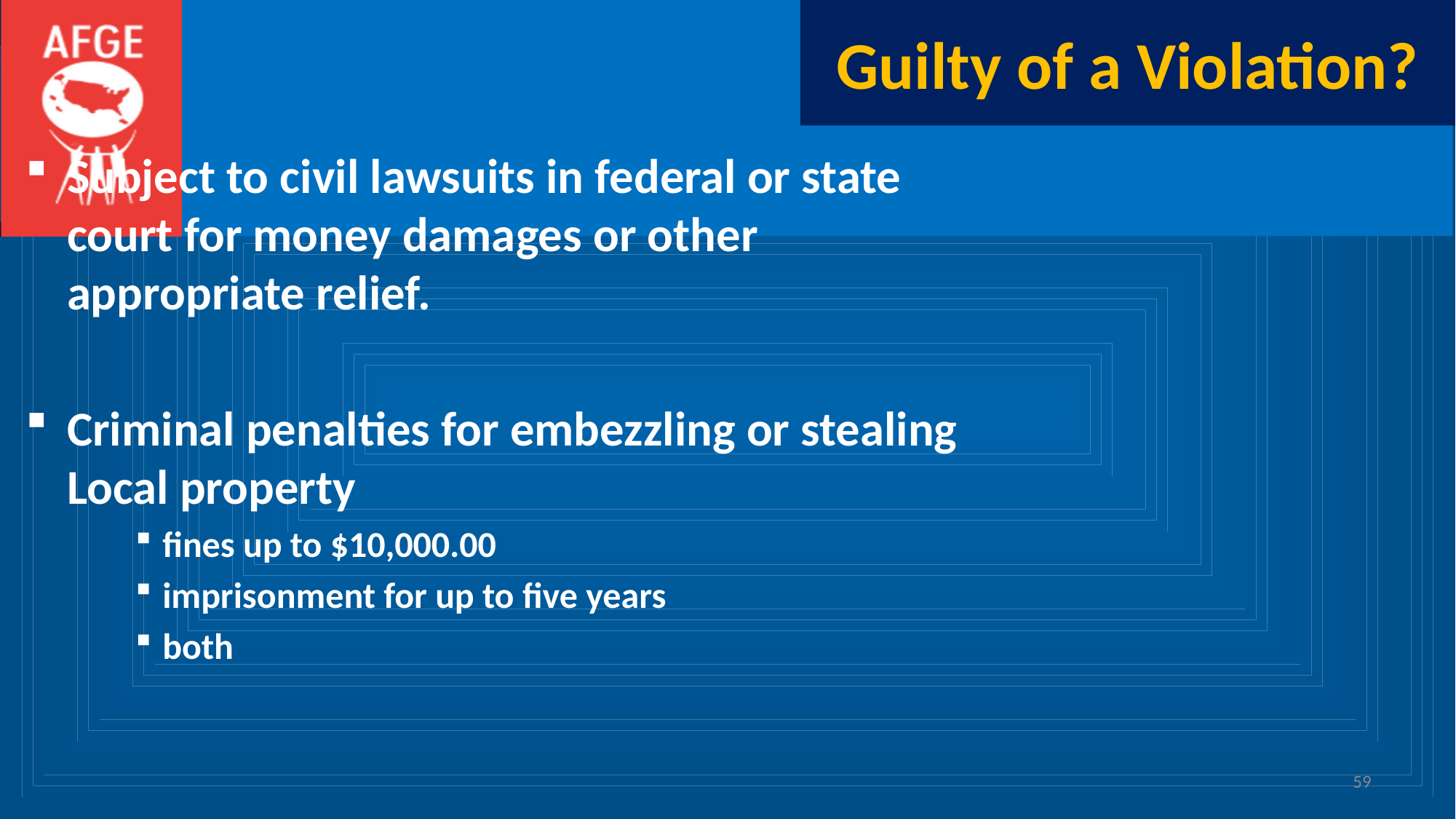

# Guilty of a Violation?
Subject to civil lawsuits in federal or state court for money damages or other appropriate relief.

Criminal penalties for embezzling or stealing Local property
fines up to $10,000.00
imprisonment for up to five years
both
59